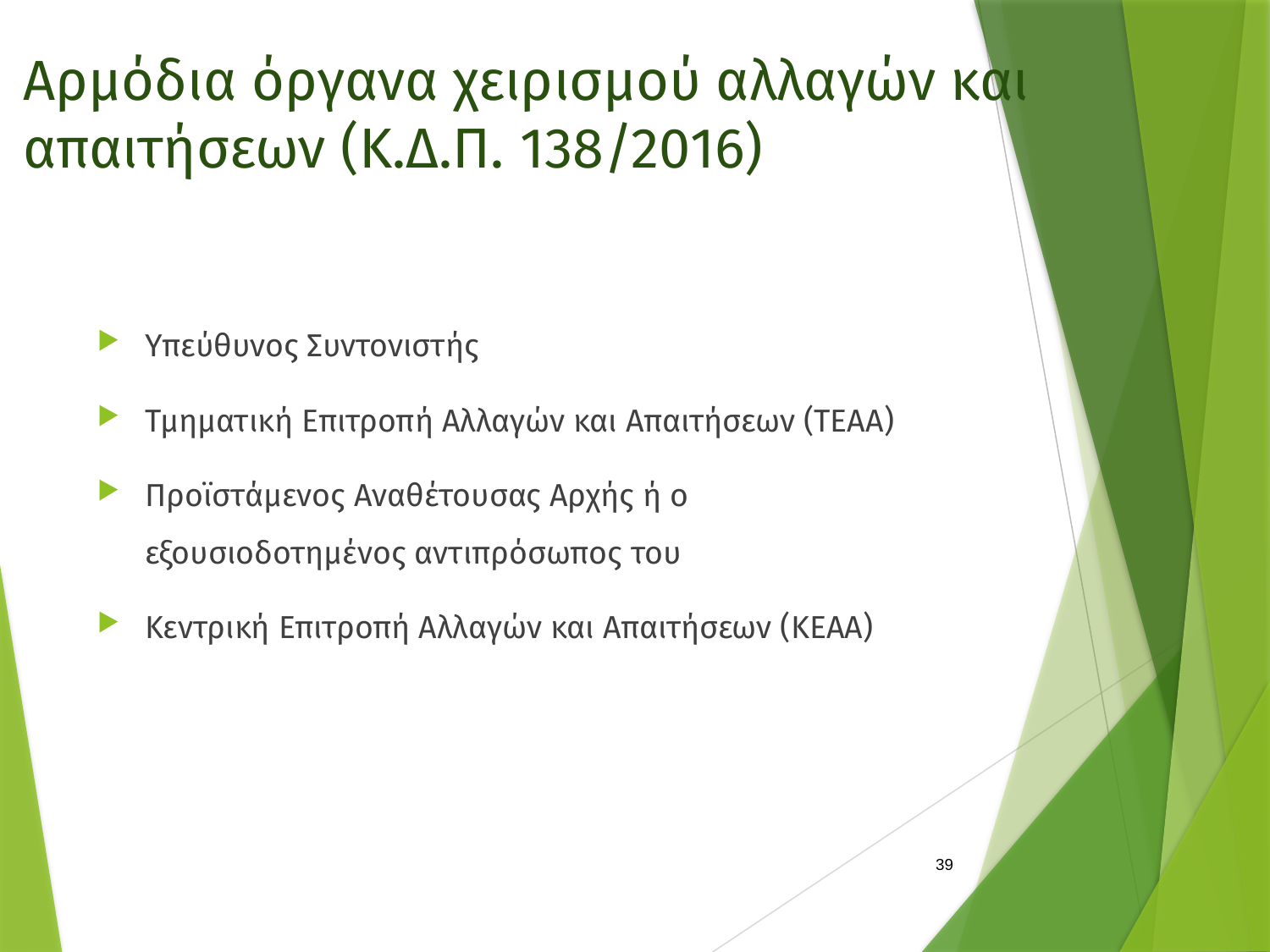

# Αρμόδια όργανα χειρισμού αλλαγών και απαιτήσεων (Κ.Δ.Π. 138/2016)
Υπεύθυνος Συντονιστής
Τμηματική Επιτροπή Αλλαγών και Απαιτήσεων (ΤΕΑΑ)
Προϊστάμενος Αναθέτουσας Αρχής ή ο εξουσιοδοτημένος αντιπρόσωπος του
Κεντρική Επιτροπή Αλλαγών και Απαιτήσεων (ΚΕΑΑ)
39